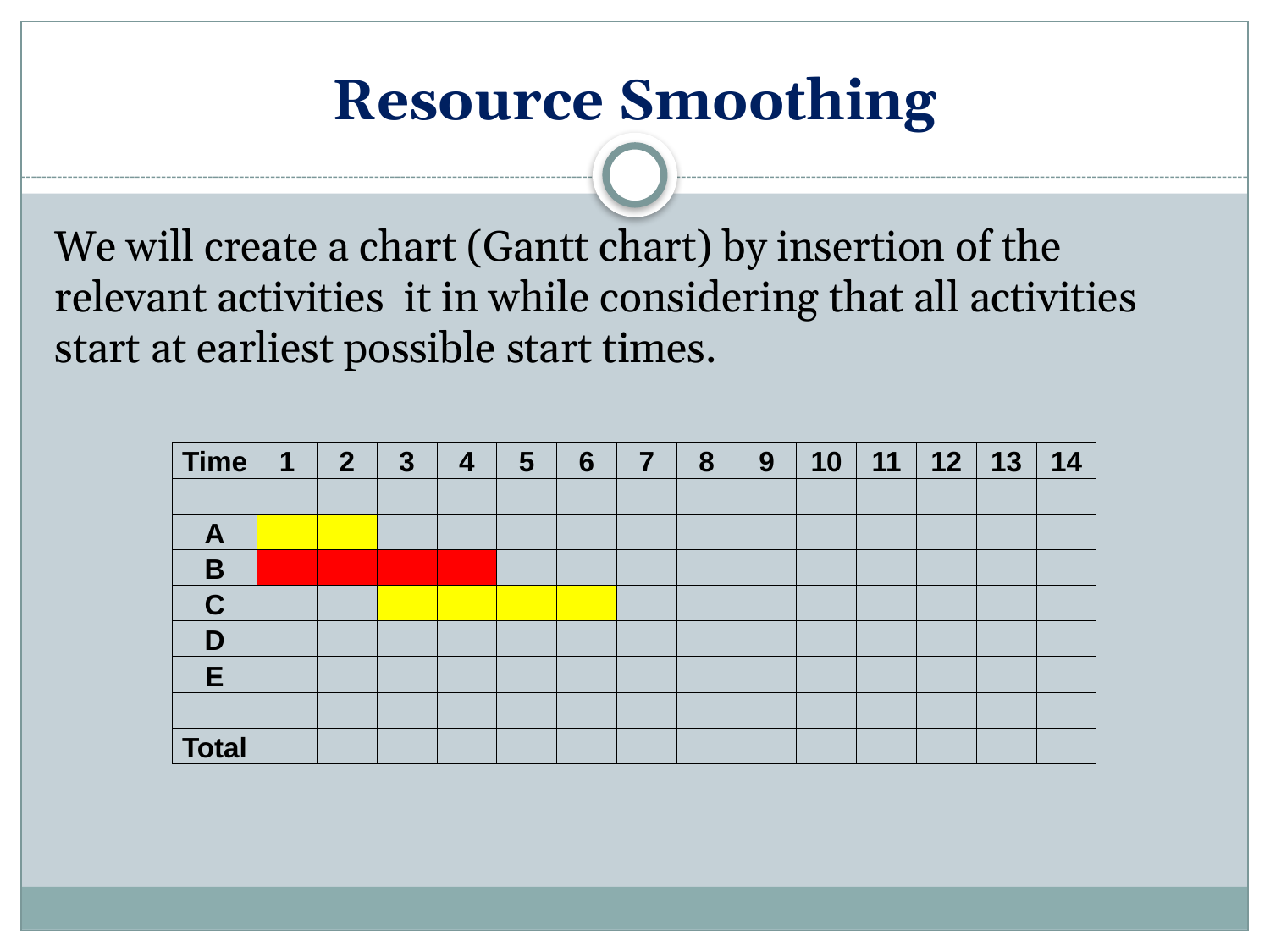

# Resource Smoothing
We will create a chart (Gantt chart) by insertion of the relevant activities  it in while considering that all activities start at earliest possible start times.

|  |  |  |  |  |  |  |  |  |  |  |  |  |  |  |
| --- | --- | --- | --- | --- | --- | --- | --- | --- | --- | --- | --- | --- | --- | --- |
| Time | 1 | 2 | 3 | 4 | 5 | 6 | 7 | 8 | 9 | 10 | 11 | 12 | 13 | 14 |
|  |  |  |  |  |  |  |  |  |  |  |  |  |  |  |
| A |  |  |  |  |  |  |  |  |  |  |  |  |  |  |
| B |  |  |  |  |  |  |  |  |  |  |  |  |  |  |
| C |  |  |  |  |  |  |  |  |  |  |  |  |  |  |
| D |  |  |  |  |  |  |  |  |  |  |  |  |  |  |
| E |  |  |  |  |  |  |  |  |  |  |  |  |  |  |
|  |  |  |  |  |  |  |  |  |  |  |  |  |  |  |
| Total |  |  |  |  |  |  |  |  |  |  |  |  |  |  |
|  |  |  |  |  |  |  |  |  |  |  |  |  |  |  |